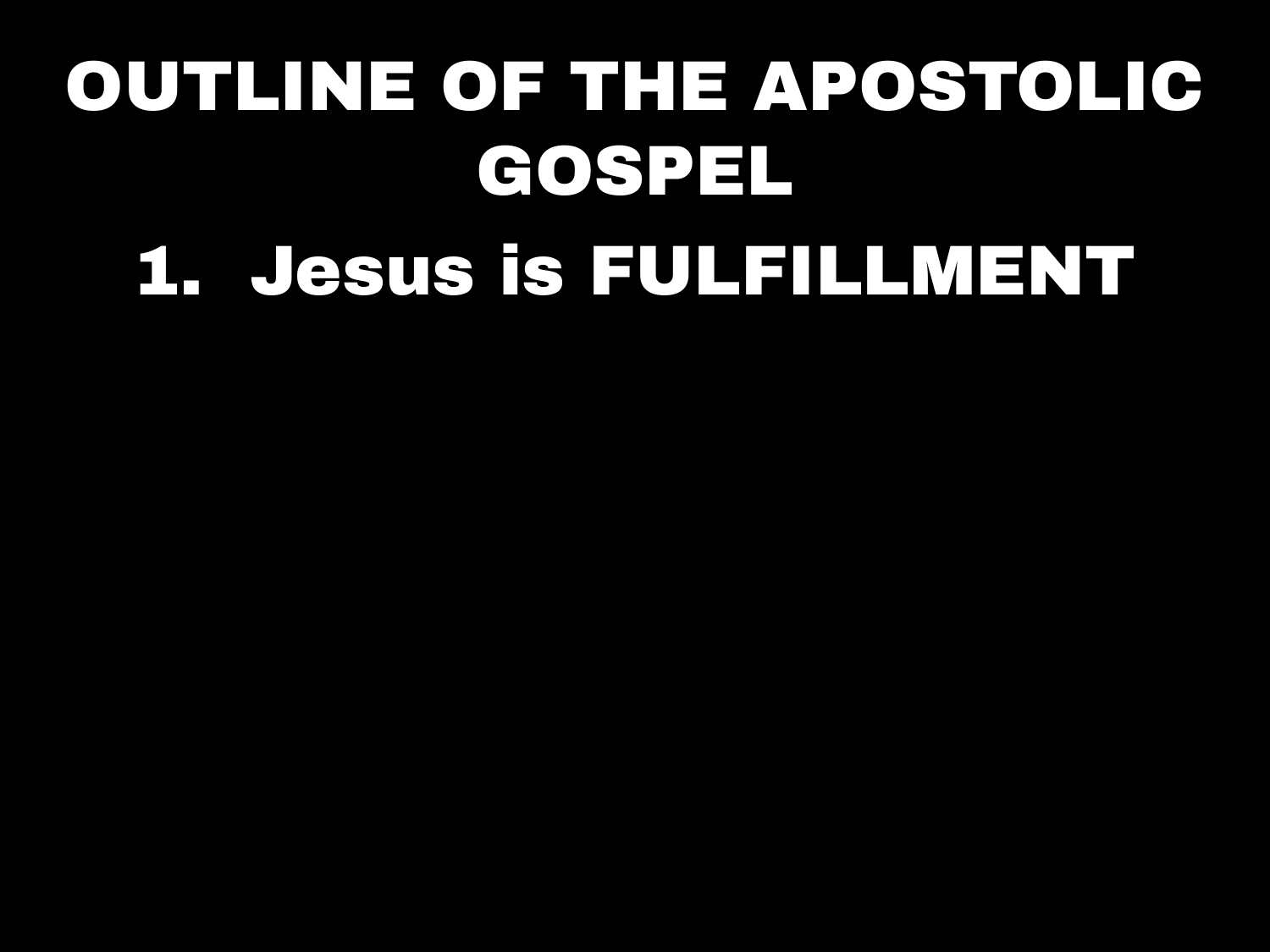

OUTLINE OF THE APOSTOLIC GOSPEL
1.  Jesus is FULFILLMENT